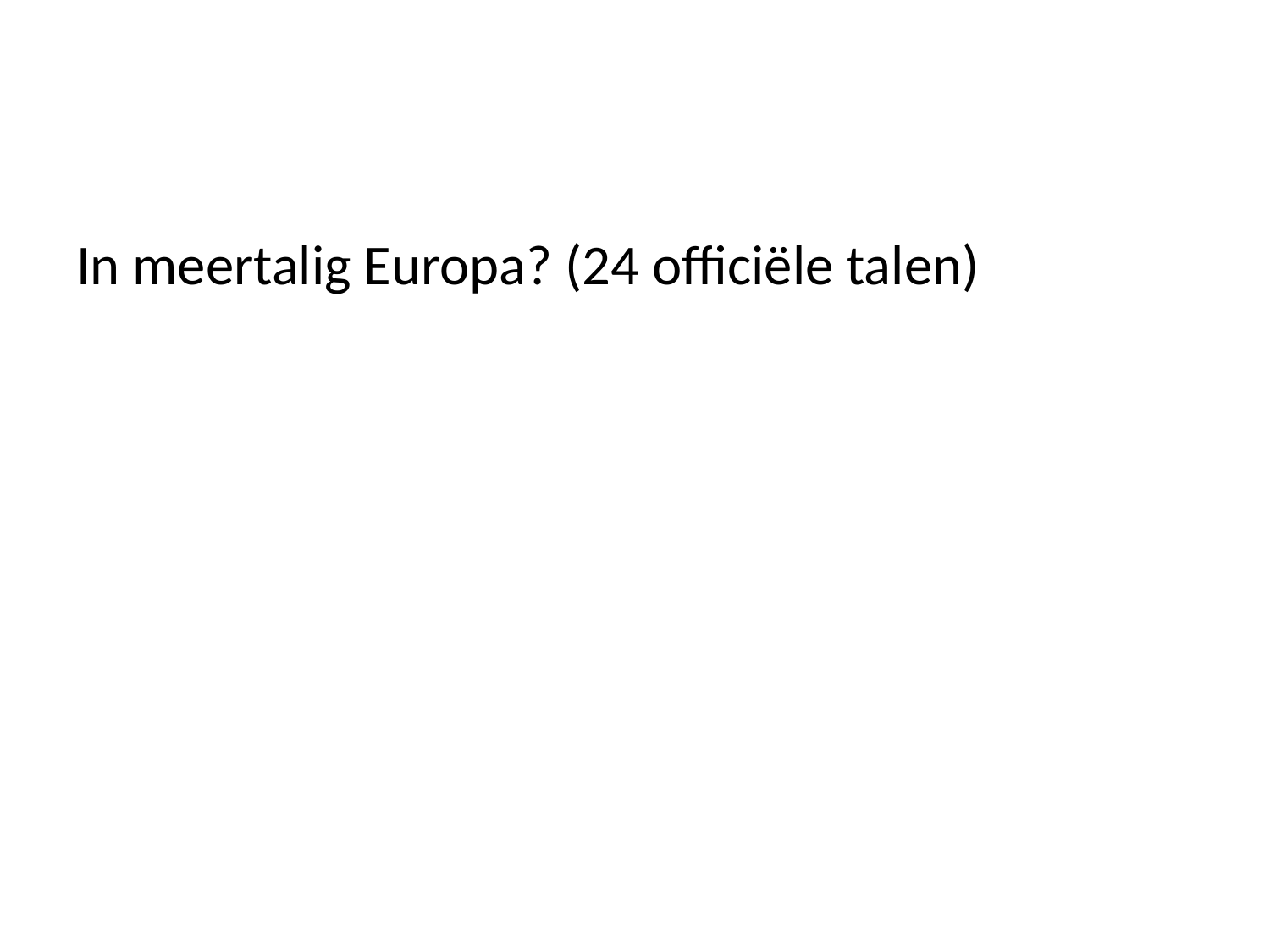

#
In meertalig Europa? (24 officiële talen)